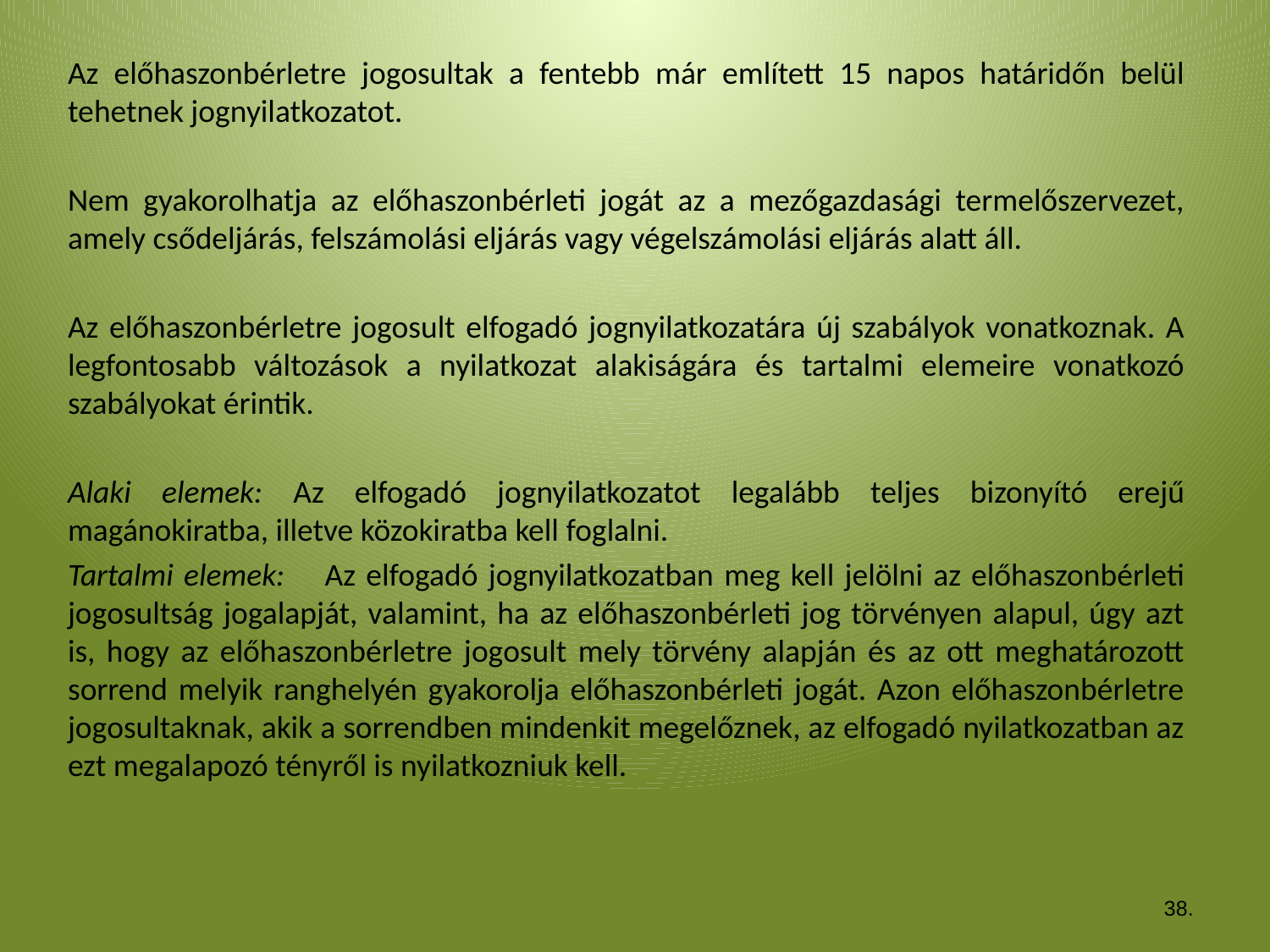

Az előhaszonbérletre jogosultak a fentebb már említett 15 napos határidőn belül tehetnek jognyilatkozatot.

Nem gyakorolhatja az előhaszonbérleti jogát az a mezőgazdasági termelőszervezet, amely csődeljárás, felszámolási eljárás vagy végelszámolási eljárás alatt áll.

Az előhaszonbérletre jogosult elfogadó jognyilatkozatára új szabályok vonatkoznak. A legfontosabb változások a nyilatkozat alakiságára és tartalmi elemeire vonatkozó szabályokat érintik.

Alaki elemek: Az elfogadó jognyilatkozatot legalább teljes bizonyító erejű magánokiratba, illetve közokiratba kell foglalni.
Tartalmi elemek:	Az elfogadó jognyilatkozatban meg kell jelölni az előhaszonbérleti jogosultság jogalapját, valamint, ha az előhaszonbérleti jog törvényen alapul, úgy azt is, hogy az előhaszonbérletre jogosult mely törvény alapján és az ott meghatározott sorrend melyik ranghelyén gyakorolja előhaszonbérleti jogát. Azon előhaszonbérletre jogosultaknak, akik a sorrendben mindenkit megelőznek, az elfogadó nyilatkozatban az ezt megalapozó tényről is nyilatkozniuk kell.

38.